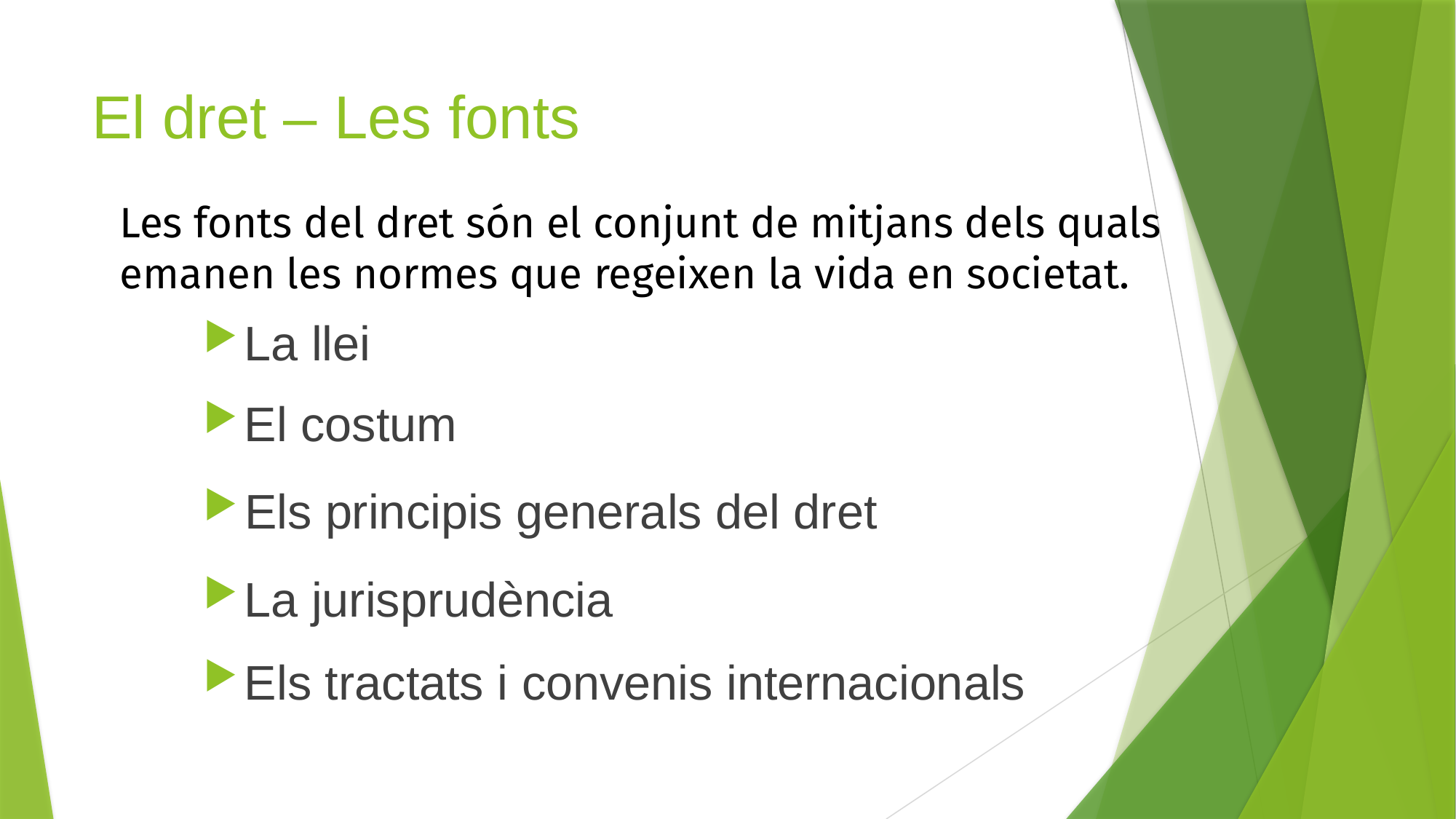

# El dret – Les fonts
Les fonts del dret són el conjunt de mitjans dels quals emanen les normes que regeixen la vida en societat.
La llei

El costum

Els principis generals del dret

La jurisprudència

Els tractats i convenis internacionals